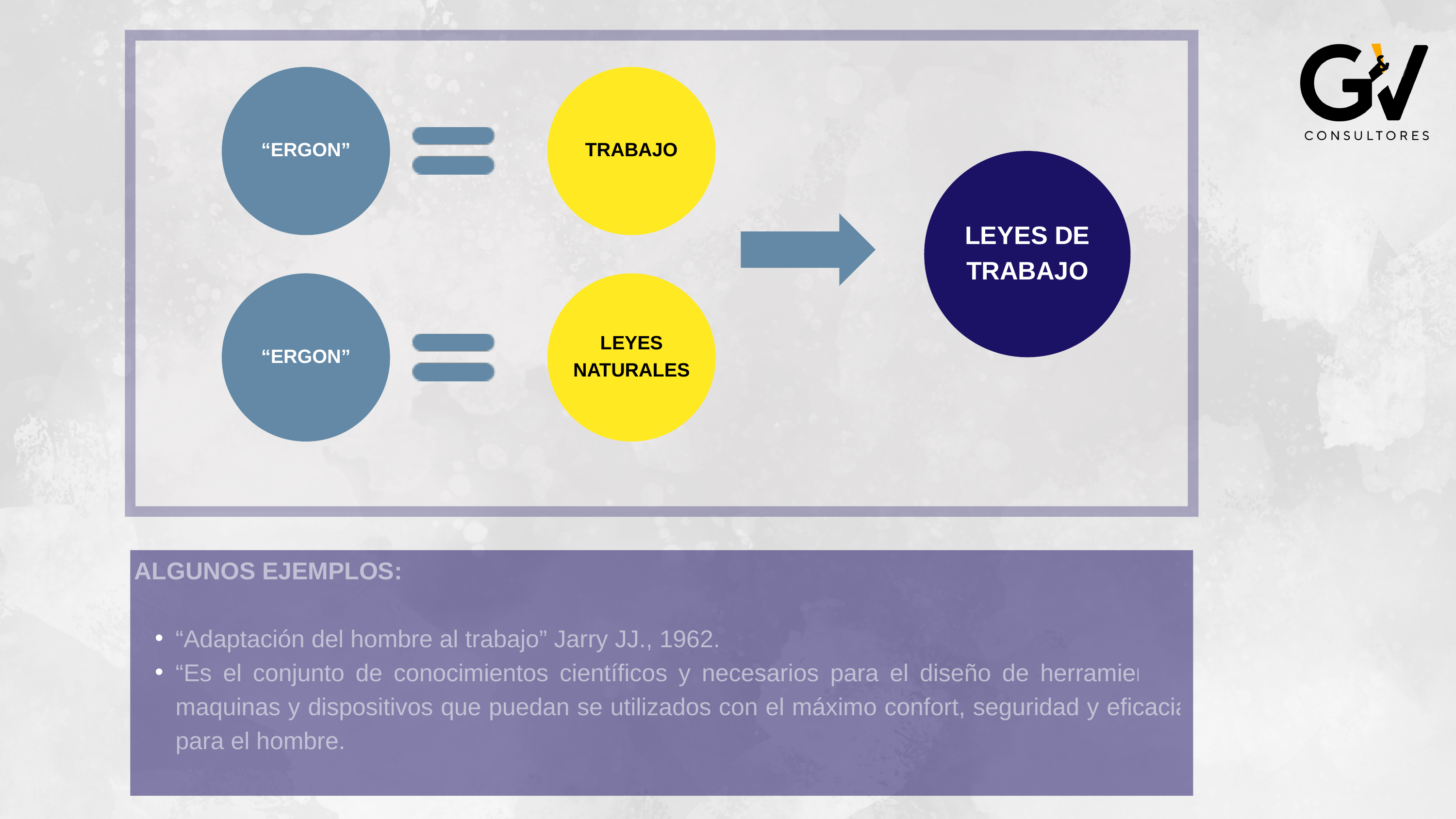

“ERGON”

TRABAJO

LEYES DE TRABAJO

“ERGON”

LEYES NATURALES

ALGUNOS EJEMPLOS:

“Adaptación del hombre al trabajo” Jarry JJ., 1962.
“Es el conjunto de conocimientos científicos y necesarios para el diseño de herramientas, maquinas y dispositivos que puedan se utilizados con el máximo confort, seguridad y eficacia para el hombre.